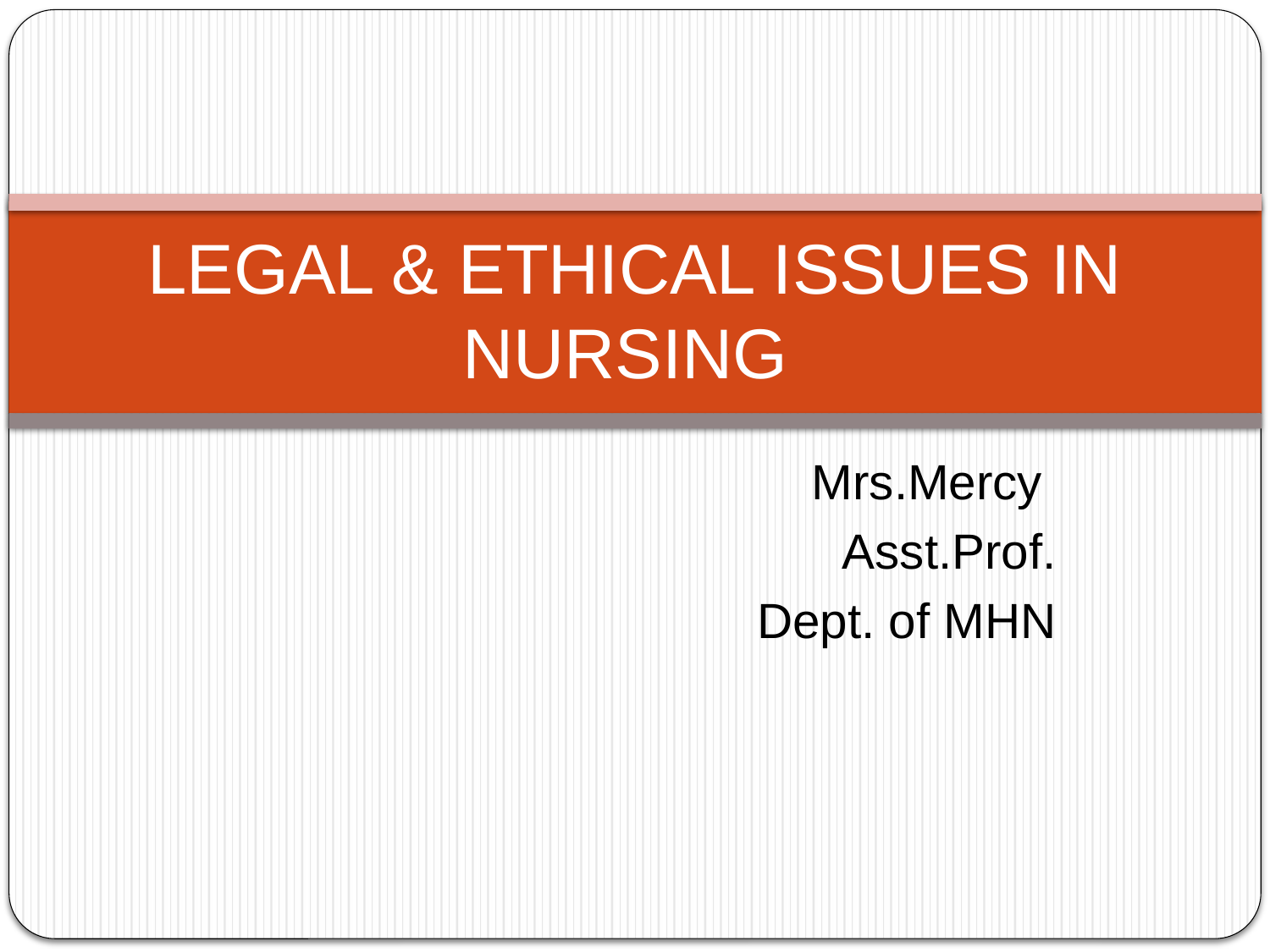

# LEGAL & ETHICAL ISSUES IN NURSING
Mrs.Mercy
Asst.Prof.
Dept. of MHN